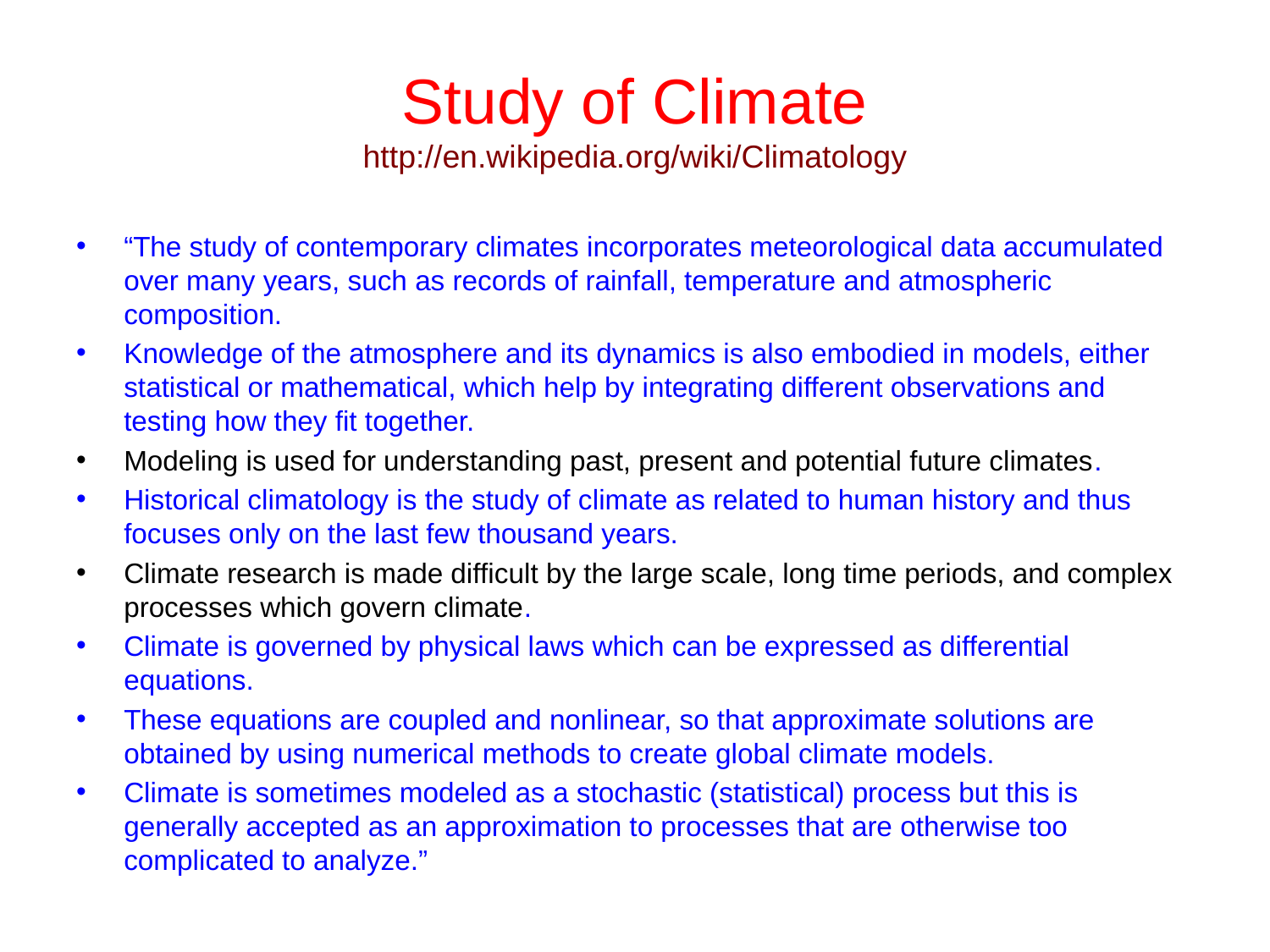

# Study of Climate http://en.wikipedia.org/wiki/Climatology
“The study of contemporary climates incorporates meteorological data accumulated over many years, such as records of rainfall, temperature and atmospheric composition.
Knowledge of the atmosphere and its dynamics is also embodied in models, either statistical or mathematical, which help by integrating different observations and testing how they fit together.
Modeling is used for understanding past, present and potential future climates.
Historical climatology is the study of climate as related to human history and thus focuses only on the last few thousand years.
Climate research is made difficult by the large scale, long time periods, and complex processes which govern climate.
Climate is governed by physical laws which can be expressed as differential equations.
These equations are coupled and nonlinear, so that approximate solutions are obtained by using numerical methods to create global climate models.
Climate is sometimes modeled as a stochastic (statistical) process but this is generally accepted as an approximation to processes that are otherwise too complicated to analyze.”